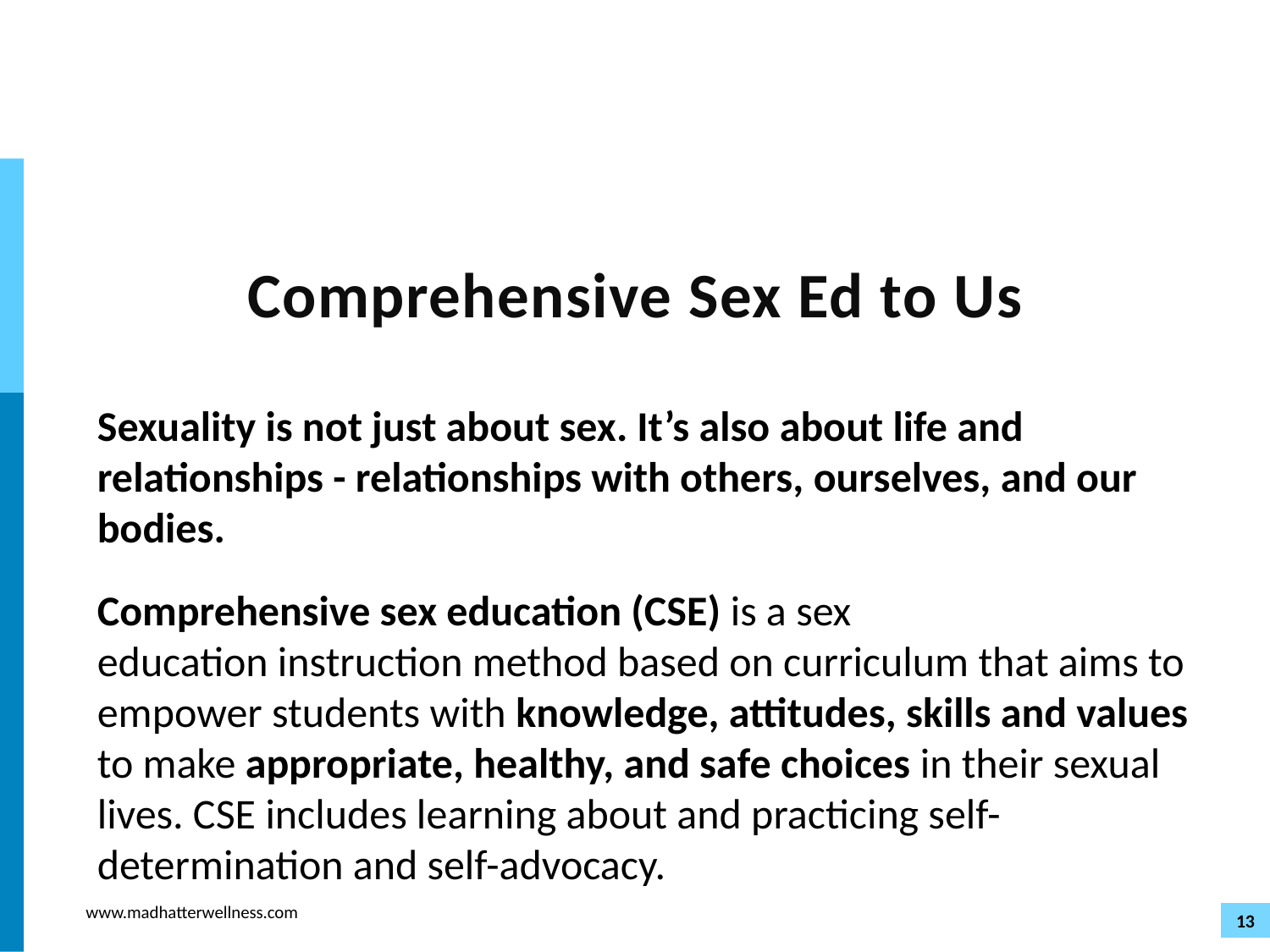

# Comprehensive Sex Ed to Us
Sexuality is not just about sex. It’s also about life and relationships - relationships with others, ourselves, and our bodies.
Comprehensive sex education (CSE) is a sex education instruction method based on curriculum that aims to empower students with knowledge, attitudes, skills and values to make appropriate, healthy, and safe choices in their sexual lives. CSE includes learning about and practicing self-determination and self-advocacy.